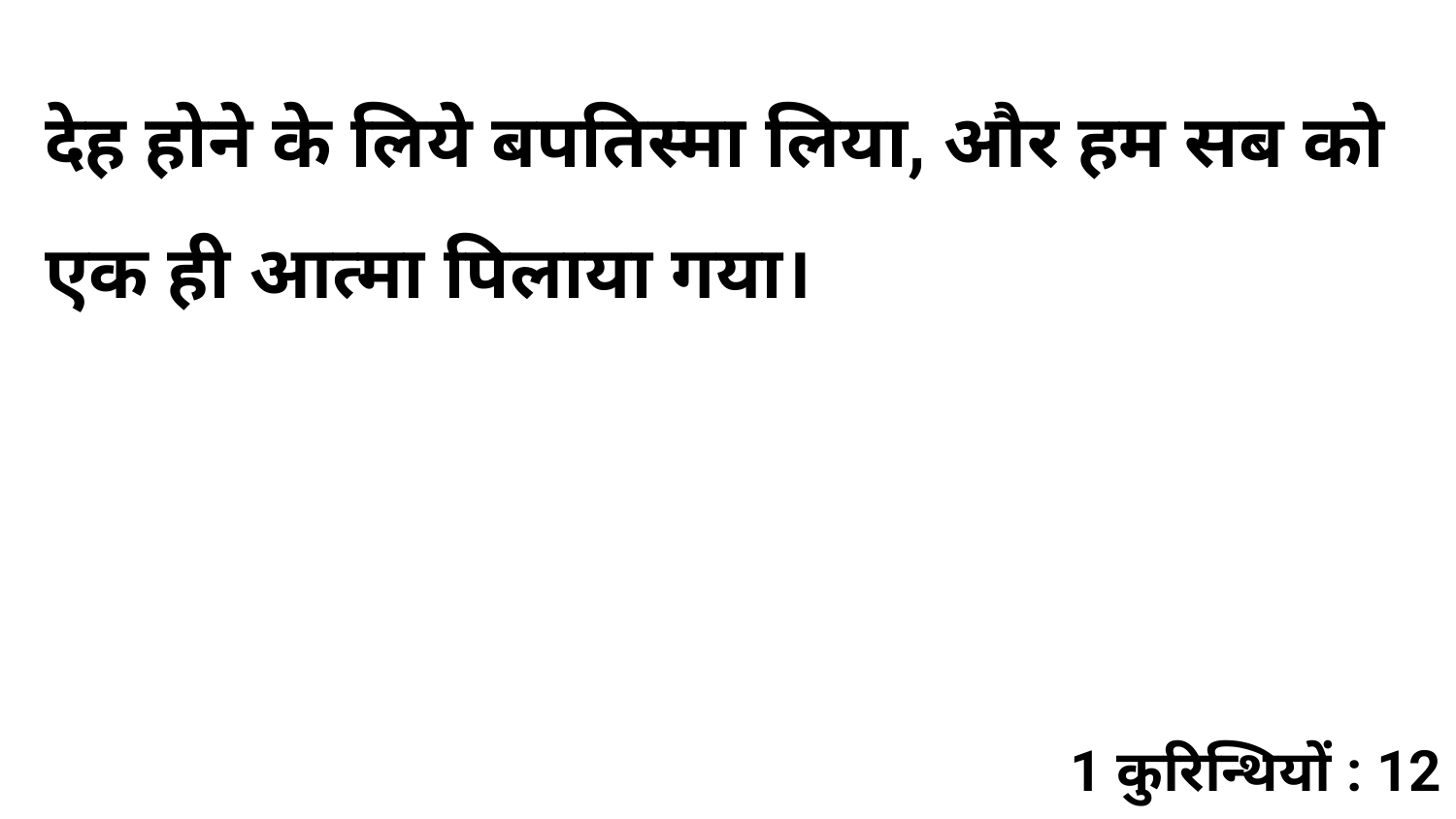

देह होने के लिये बपतिस्मा लिया, और हम सब को एक ही आत्मा पिलाया गया।
1 कुरिन्थियों : 12